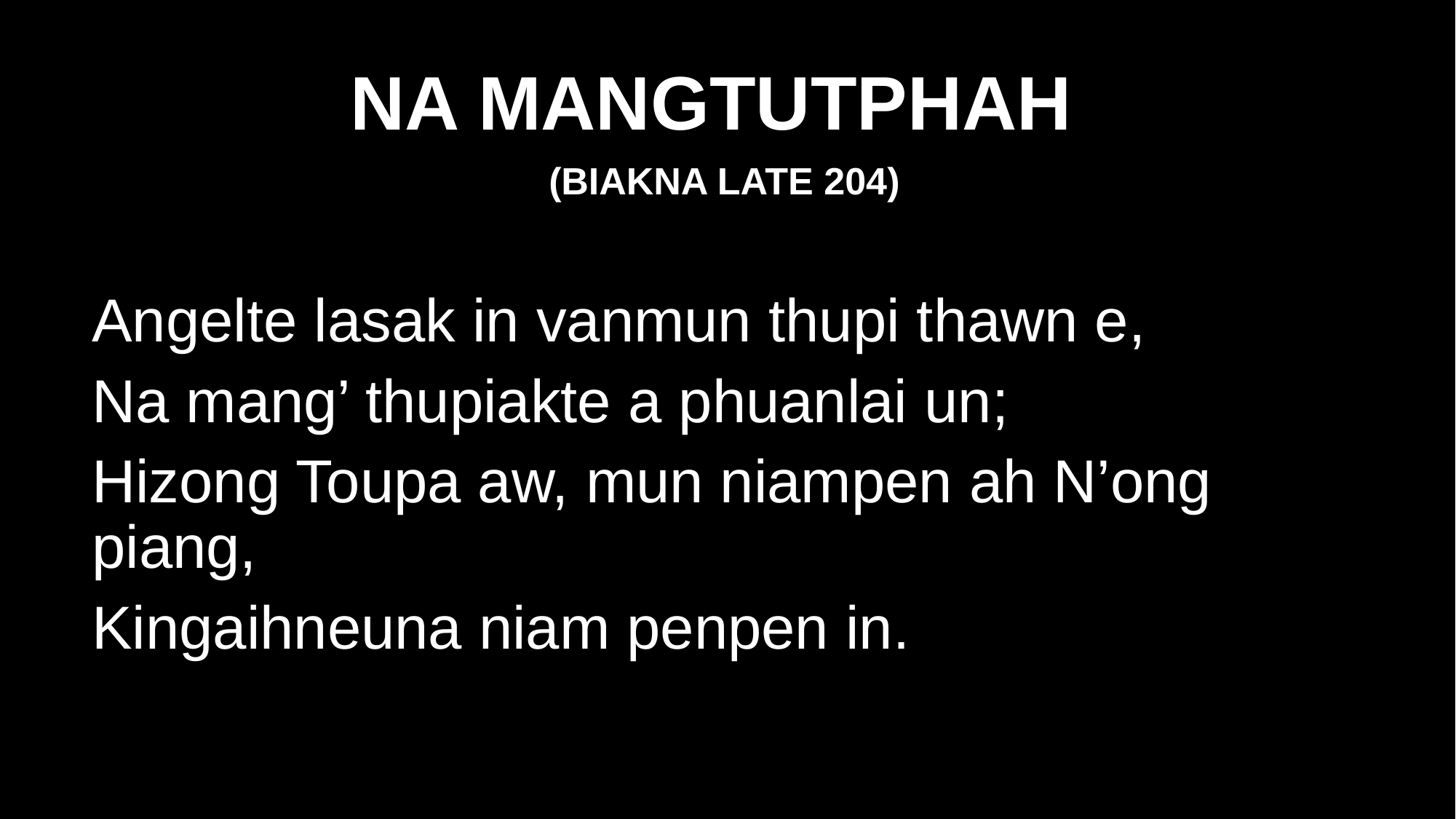

NA MANGTUTPHAH
(BIAKNA LATE 204)
Angelte lasak in vanmun thupi thawn e,
Na mang’ thupiakte a phuanlai un;
Hizong Toupa aw, mun niampen ah N’ong piang,
Kingaihneuna niam penpen in.